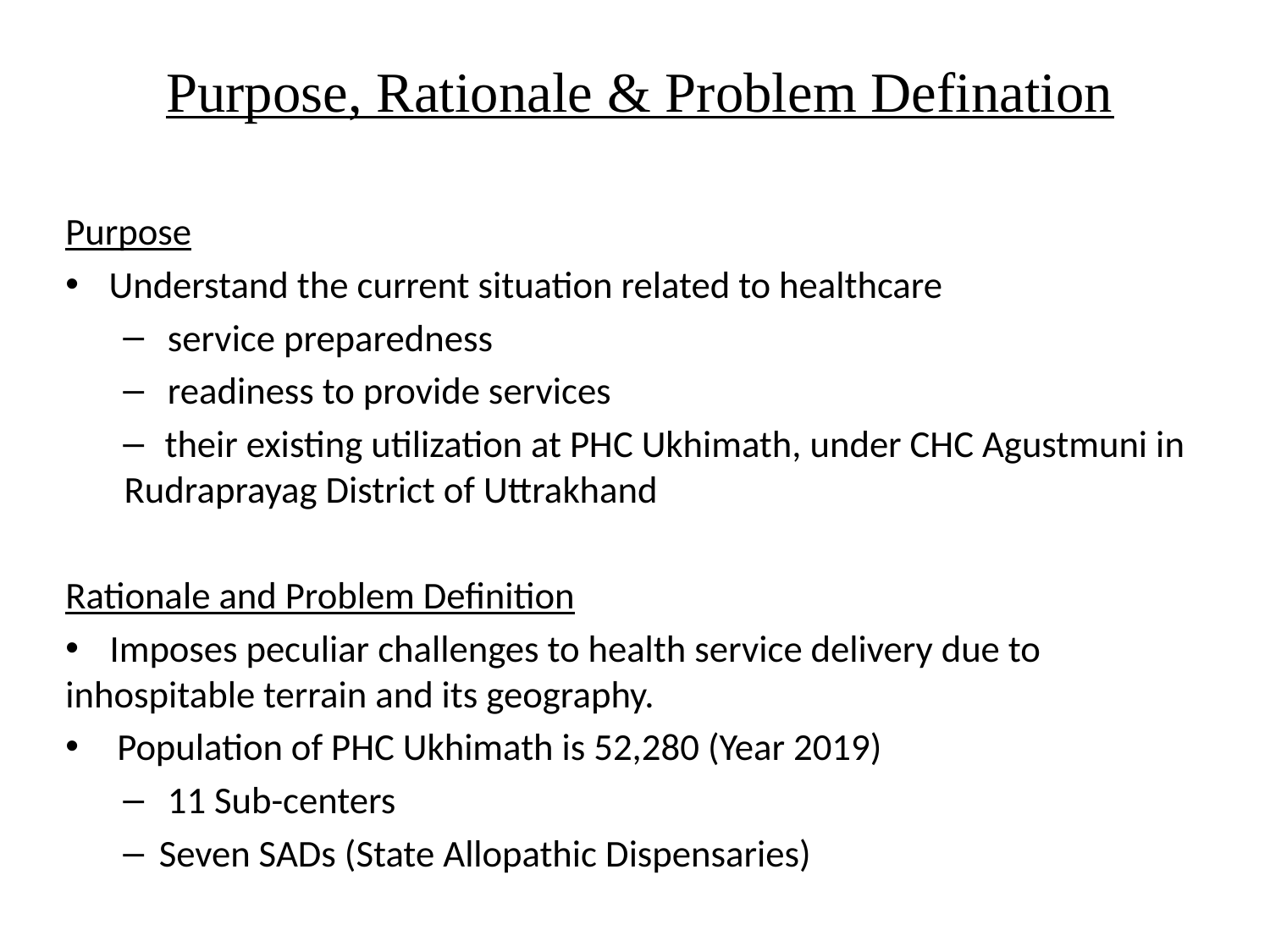

# Purpose, Rationale & Problem Defination
Purpose
Understand the current situation related to healthcare
 service preparedness
 readiness to provide services
   their existing utilization at PHC Ukhimath, under CHC Agustmuni in Rudraprayag District of Uttrakhand

Rationale and Problem Definition
    Imposes peculiar challenges to health service delivery due to inhospitable terrain and its geography.
 Population of PHC Ukhimath is 52,280 (Year 2019)
 11 Sub-centers
Seven SADs (State Allopathic Dispensaries)